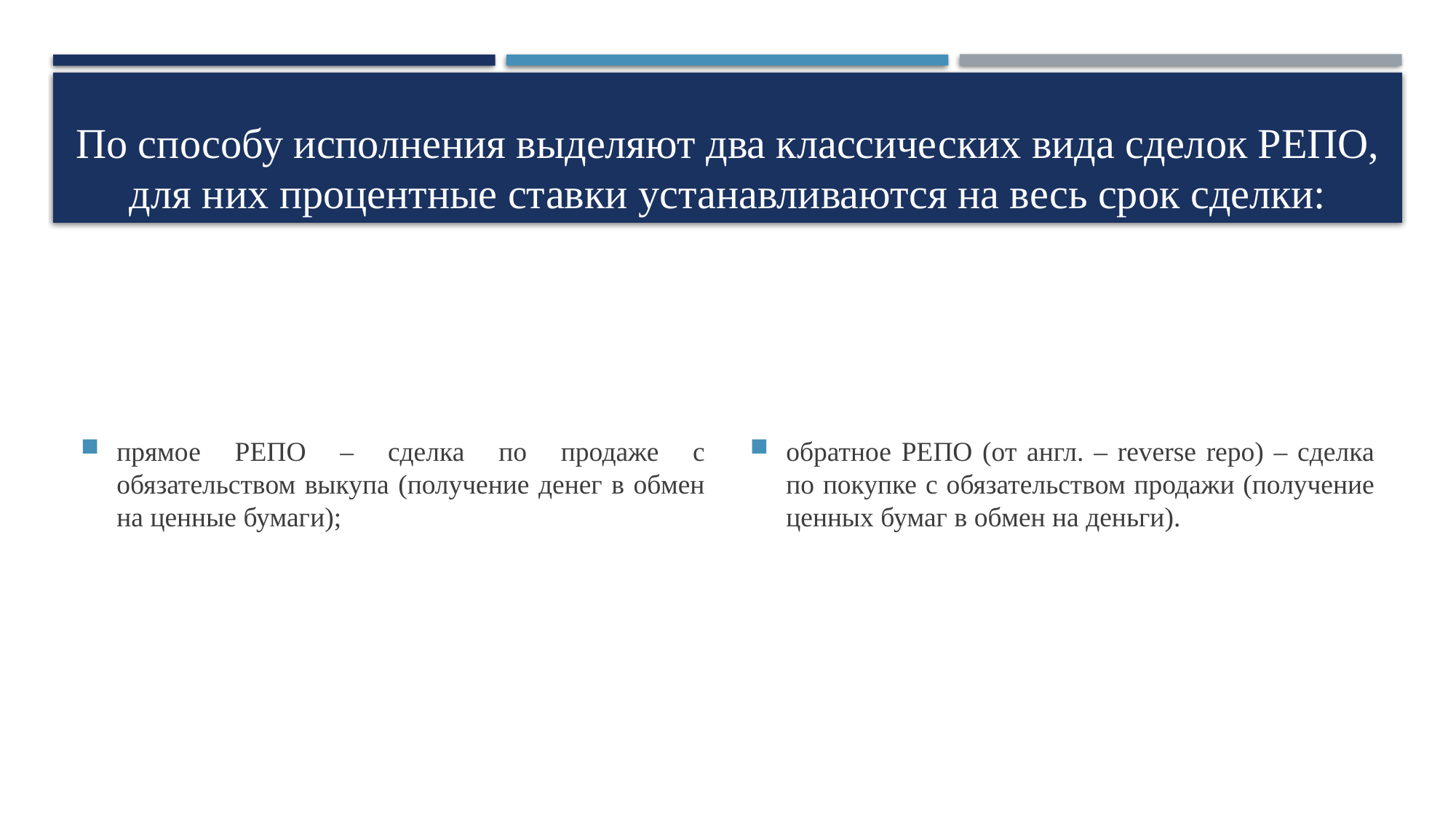

# По способу исполнения выделяют два классических вида сделок РЕПО, для них процентные ставки устанавливаются на весь срок сделки:
прямое РЕПО – сделка по продаже с обязательством выкупа (получение денег в обмен на ценные бумаги);
обратное РЕПО (от англ. – reverse repo) – сделка по покупке с обязательством продажи (получение ценных бумаг в обмен на деньги).